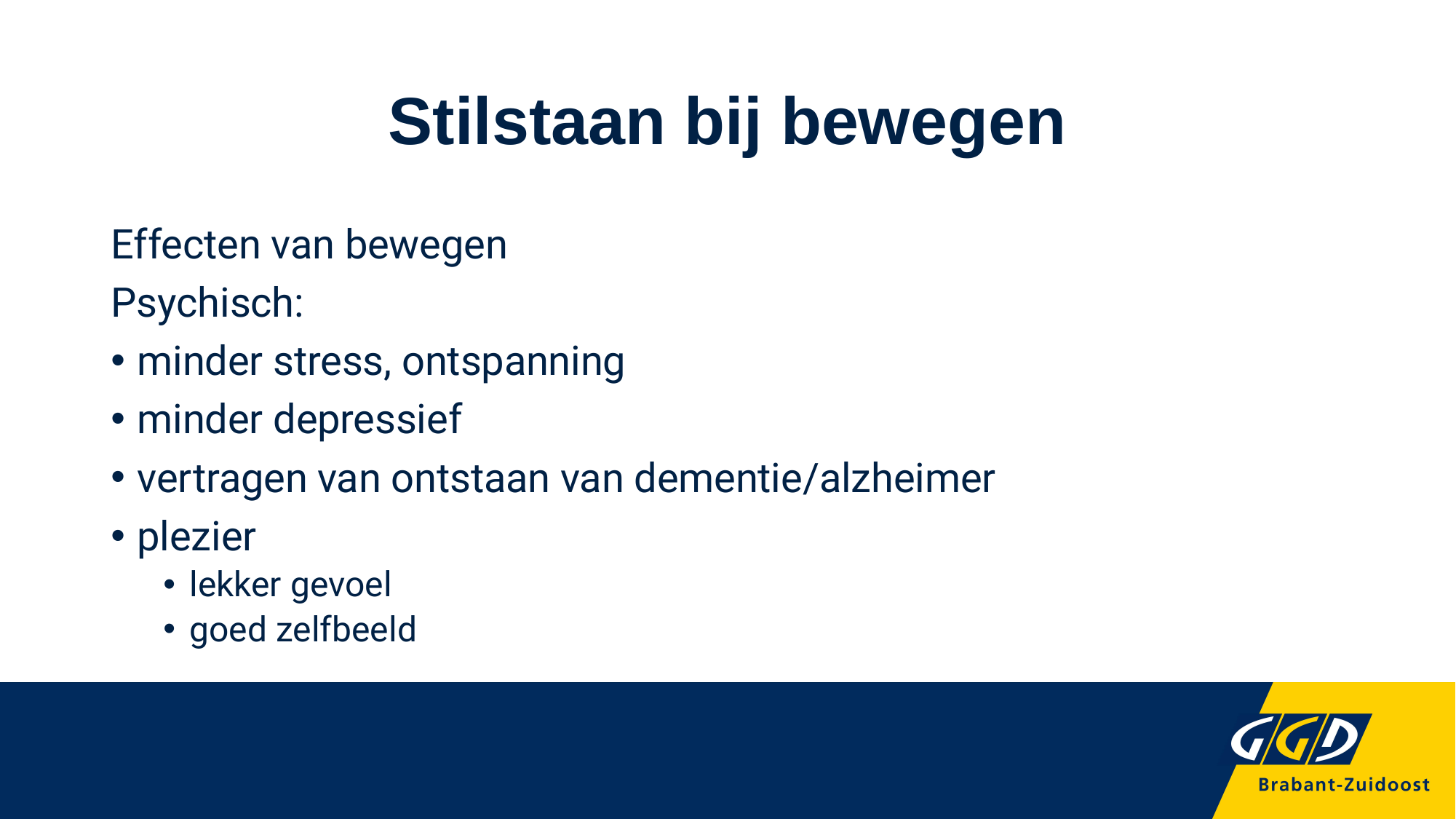

# Stilstaan bij bewegen
Effecten van bewegen
Psychisch:
minder stress, ontspanning
minder depressief
vertragen van ontstaan van dementie/alzheimer
plezier
lekker gevoel
goed zelfbeeld